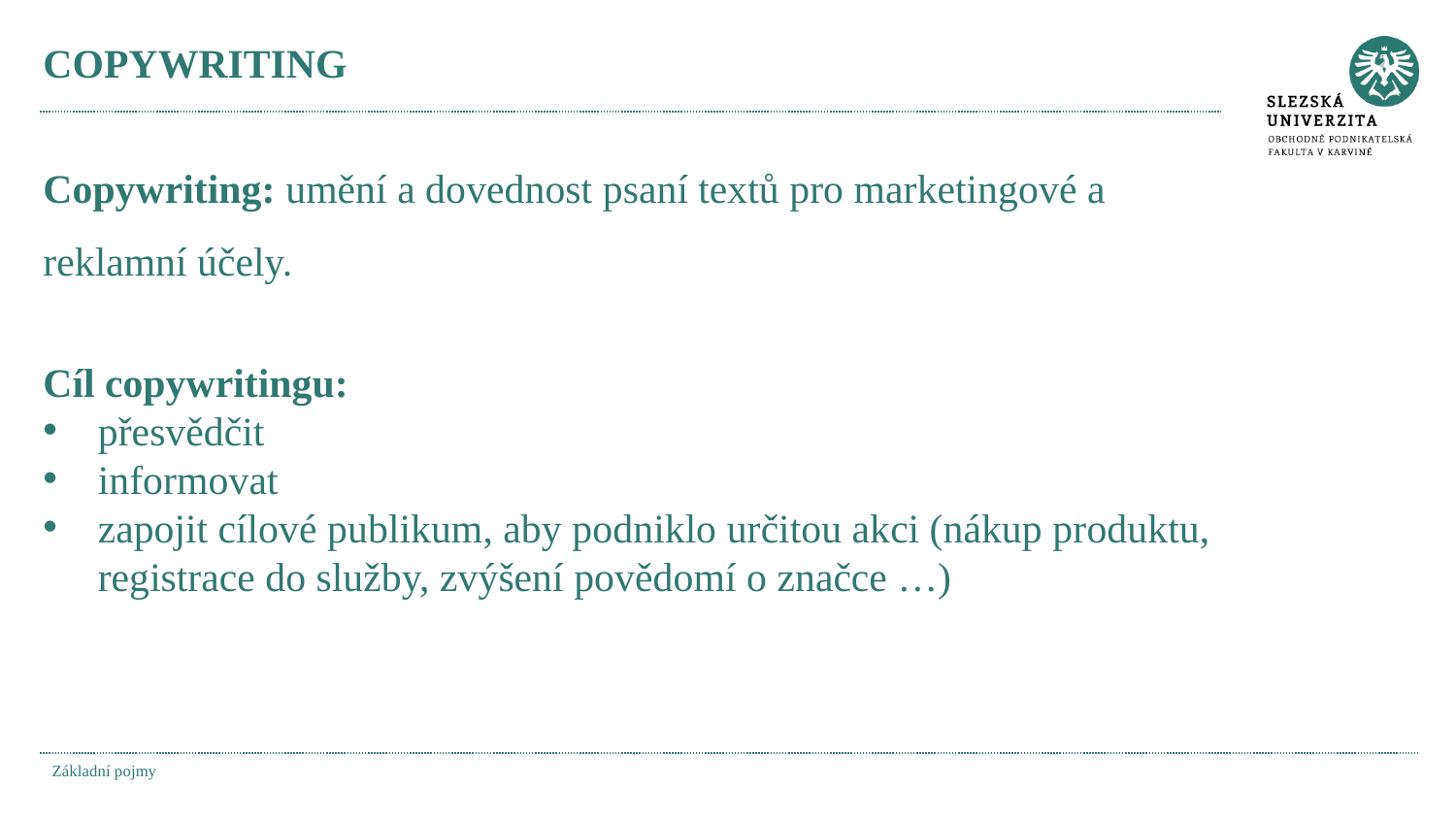

# COPYWRITING
Copywriting: umění a dovednost psaní textů pro marketingové a reklamní účely.
Cíl copywritingu:
přesvědčit
informovat
zapojit cílové publikum, aby podniklo určitou akci (nákup produktu, registrace do služby, zvýšení povědomí o značce …)
Základní pojmy